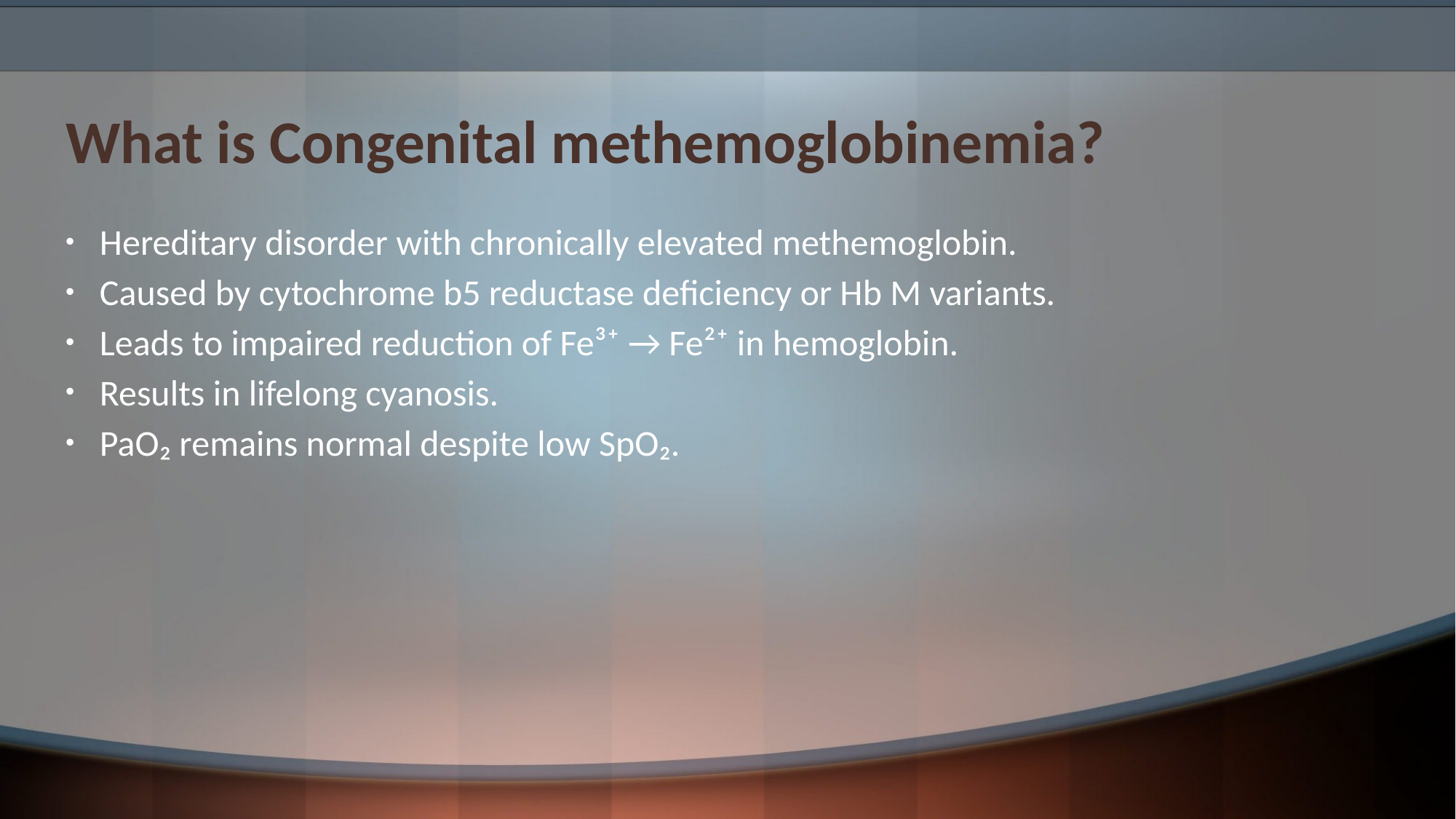

# What is Congenital methemoglobinemia?
Hereditary disorder with chronically elevated methemoglobin.
Caused by cytochrome b5 reductase deficiency or Hb M variants.
Leads to impaired reduction of Fe³⁺ → Fe²⁺ in hemoglobin.
Results in lifelong cyanosis.
PaO₂ remains normal despite low SpO₂.